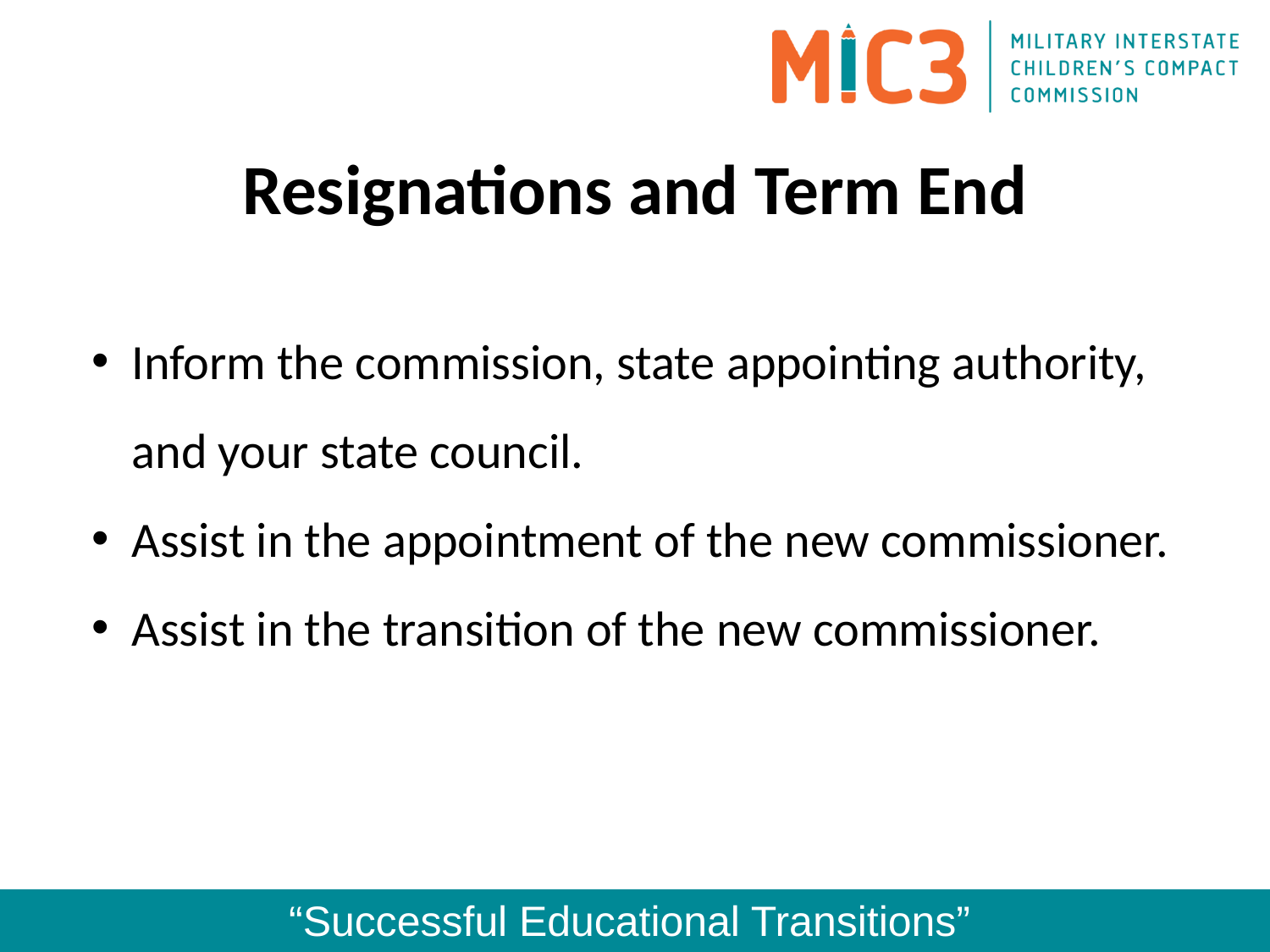

Resignations and Term End
Inform the commission, state appointing authority, and your state council.
Assist in the appointment of the new commissioner.
Assist in the transition of the new commissioner.